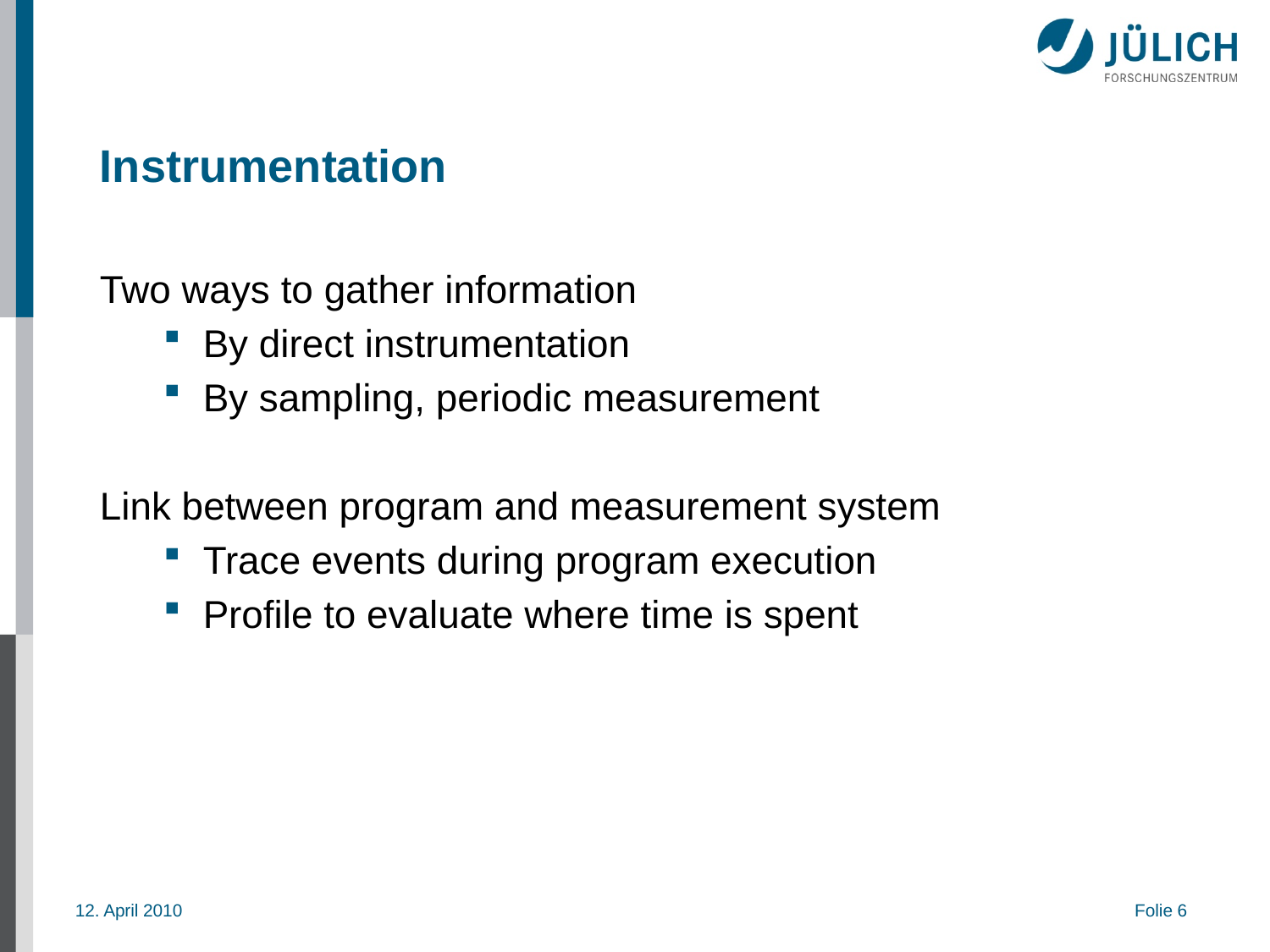

# Instrumentation
Two ways to gather information
By direct instrumentation
By sampling, periodic measurement

Link between program and measurement system
Trace events during program execution
Profile to evaluate where time is spent